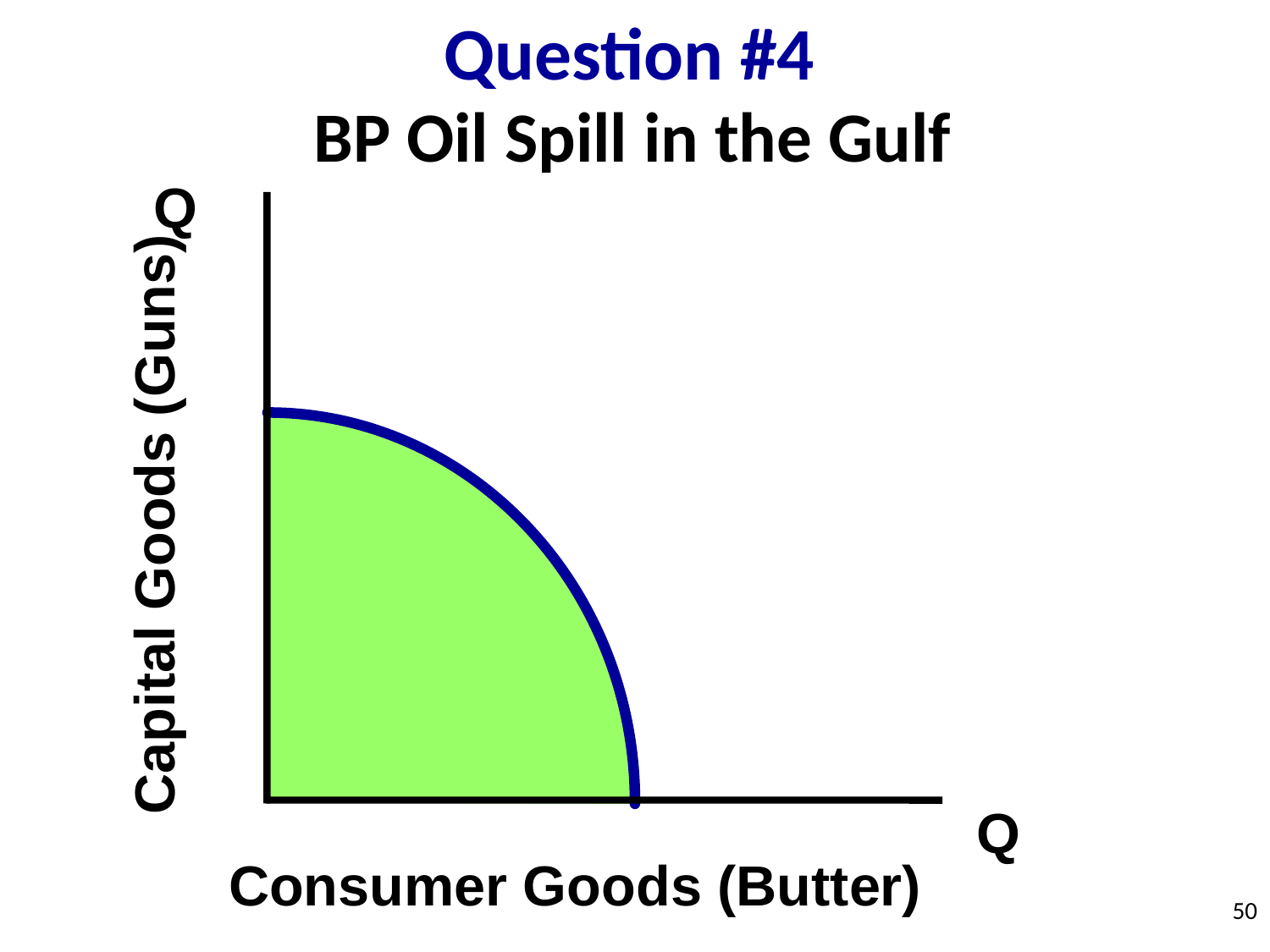

Question #4
BP Oil Spill in the Gulf
Q

Capital Goods (Guns)
Q
Consumer Goods (Butter)
50